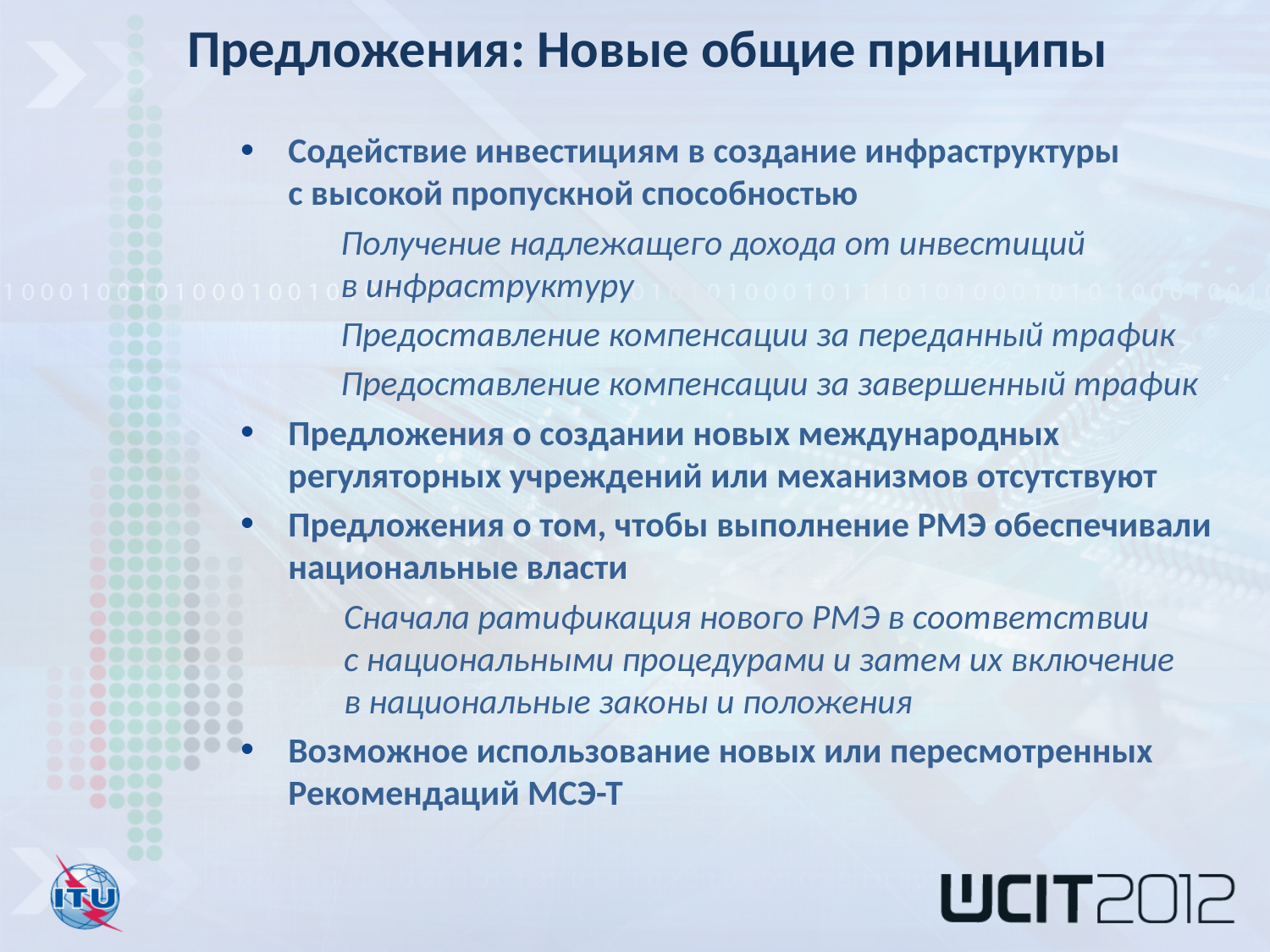

Предложения: Новые общие принципы
Содействие инвестициям в создание инфраструктуры
с высокой пропускной способностью
Получение надлежащего дохода от инвестиций
в инфраструктуру
Предоставление компенсации за переданный трафик
Предоставление компенсации за завершенный трафик
Предложения о создании новых международных регуляторных учреждений или механизмов отсутствуют
Предложения о том, чтобы выполнение РМЭ обеспечивали национальные власти
	Сначала ратификация нового РМЭ в соответствии
с национальными процедурами и затем их включение
в национальные законы и положения
Возможное использование новых или пересмотренных Рекомендаций МСЭ-Т